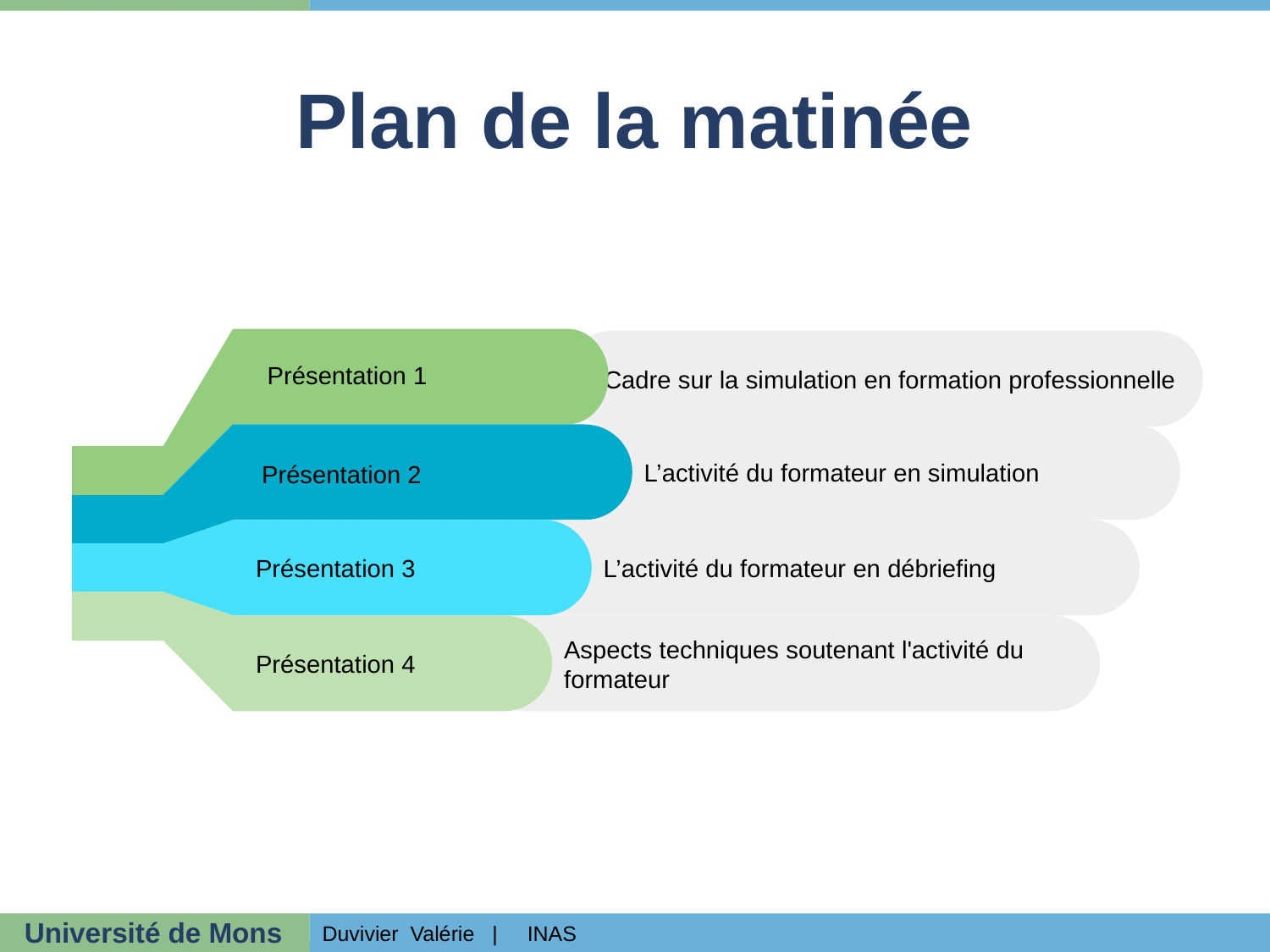

# Plan de la matinée

Cadre sur la simulation en formation professionnelle
Présentation 1

L’activité du formateur en simulation

Présentation 2

L’activité du formateur en débriefing

Présentation 3

Aspects techniques soutenant l'activité du formateur
Présentation 4
Duvivier  Valérie   |     INAS